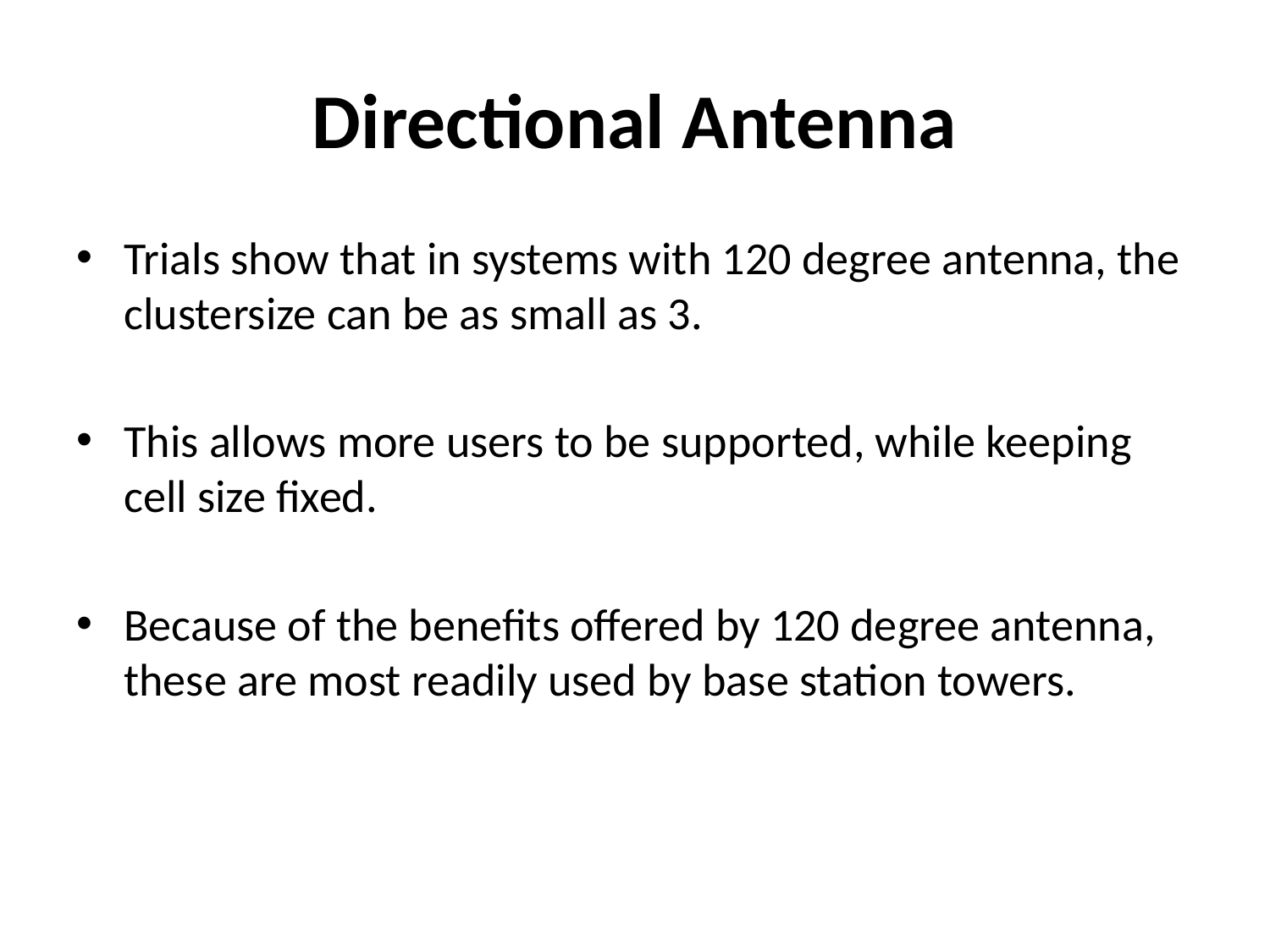

# Directional Antenna
Trials show that in systems with 120 degree antenna, the clustersize can be as small as 3.

This allows more users to be supported, while keeping cell size fixed.

Because of the benefits offered by 120 degree antenna, these are most readily used by base station towers.